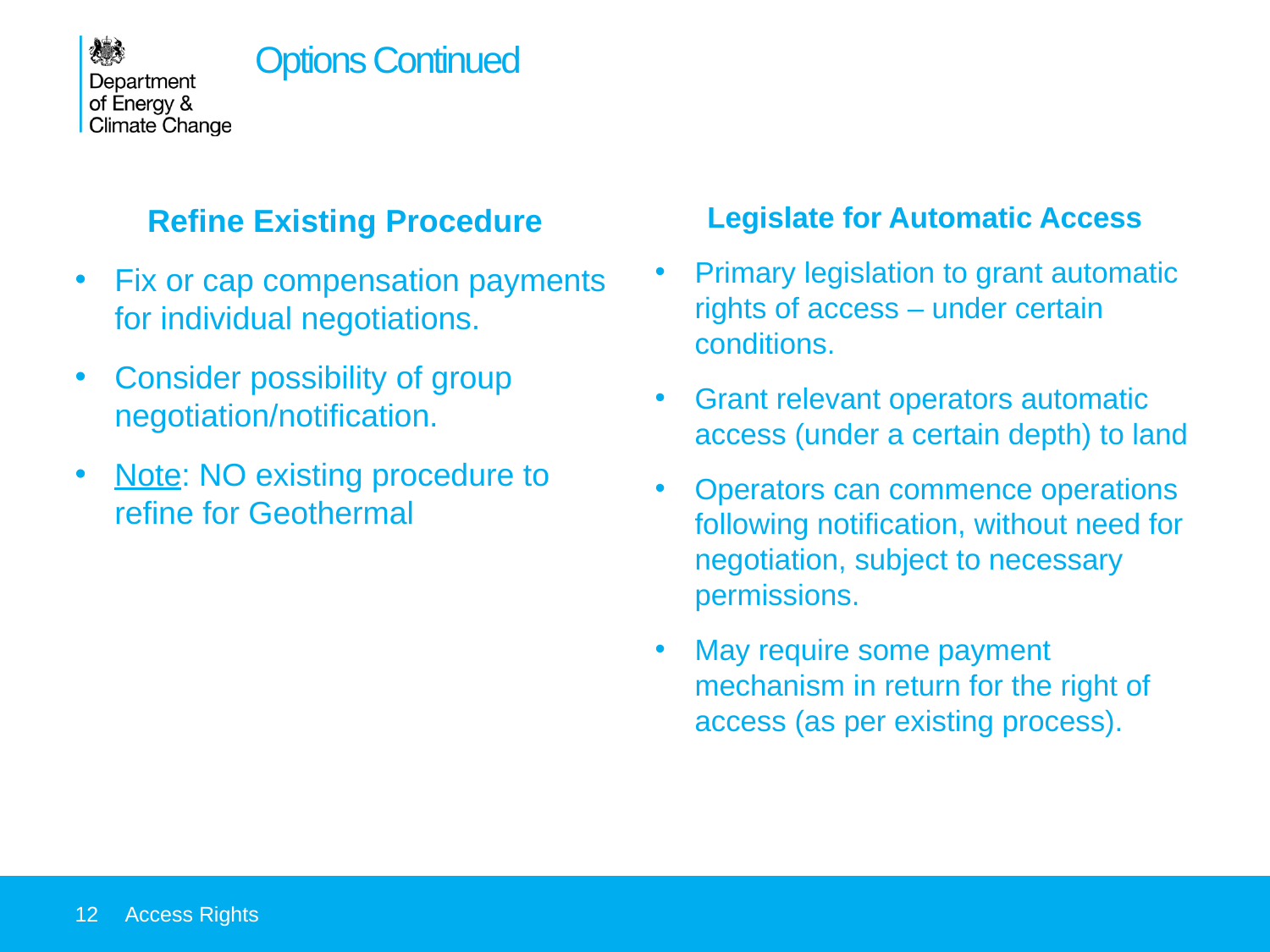

# Options Continued
Legislate for Automatic Access
Primary legislation to grant automatic rights of access – under certain conditions.
Grant relevant operators automatic access (under a certain depth) to land
Operators can commence operations following notification, without need for negotiation, subject to necessary permissions.
May require some payment mechanism in return for the right of access (as per existing process).

Refine Existing Procedure
Fix or cap compensation payments for individual negotiations.
Consider possibility of group negotiation/notification.
Note: NO existing procedure to refine for Geothermal
12
Access Rights